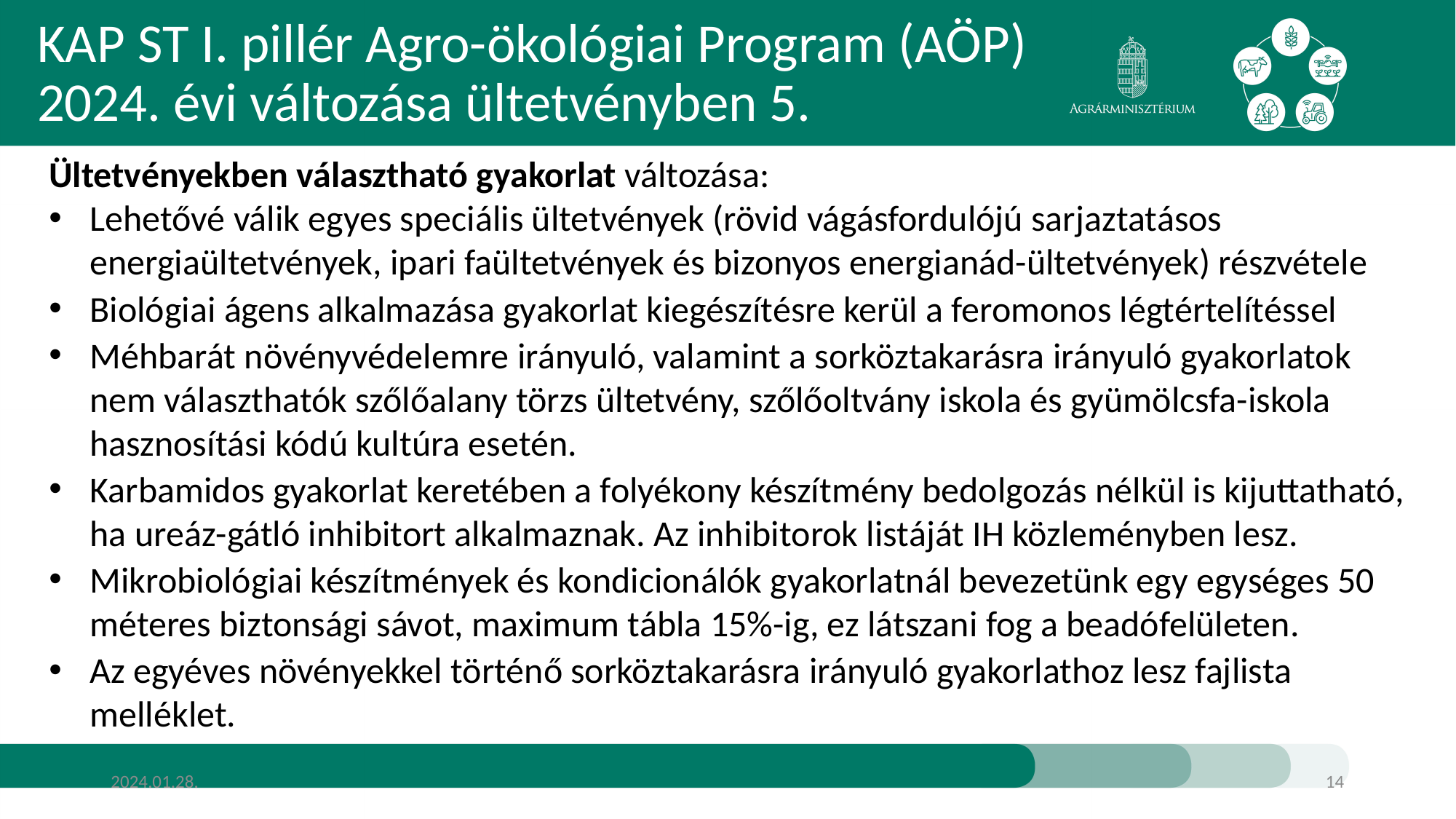

# KAP ST I. pillér Agro-ökológiai Program (AÖP) 2024. évi változása ültetvényben 5.
Ültetvényekben választható gyakorlat változása:
Lehetővé válik egyes speciális ültetvények (rövid vágásfordulójú sarjaztatásos energiaültetvények, ipari faültetvények és bizonyos energianád-ültetvények) részvétele
Biológiai ágens alkalmazása gyakorlat kiegészítésre kerül a feromonos légtértelítéssel
Méhbarát növényvédelemre irányuló, valamint a sorköztakarásra irányuló gyakorlatok nem választhatók szőlőalany törzs ültetvény, szőlőoltvány iskola és gyümölcsfa-iskola hasznosítási kódú kultúra esetén.
Karbamidos gyakorlat keretében a folyékony készítmény bedolgozás nélkül is kijuttatható, ha ureáz-gátló inhibitort alkalmaznak. Az inhibitorok listáját IH közleményben lesz.
Mikrobiológiai készítmények és kondicionálók gyakorlatnál bevezetünk egy egységes 50 méteres biztonsági sávot, maximum tábla 15%-ig, ez látszani fog a beadófelületen.
Az egyéves növényekkel történő sorköztakarásra irányuló gyakorlathoz lesz fajlista melléklet.

2024.01.28.
14